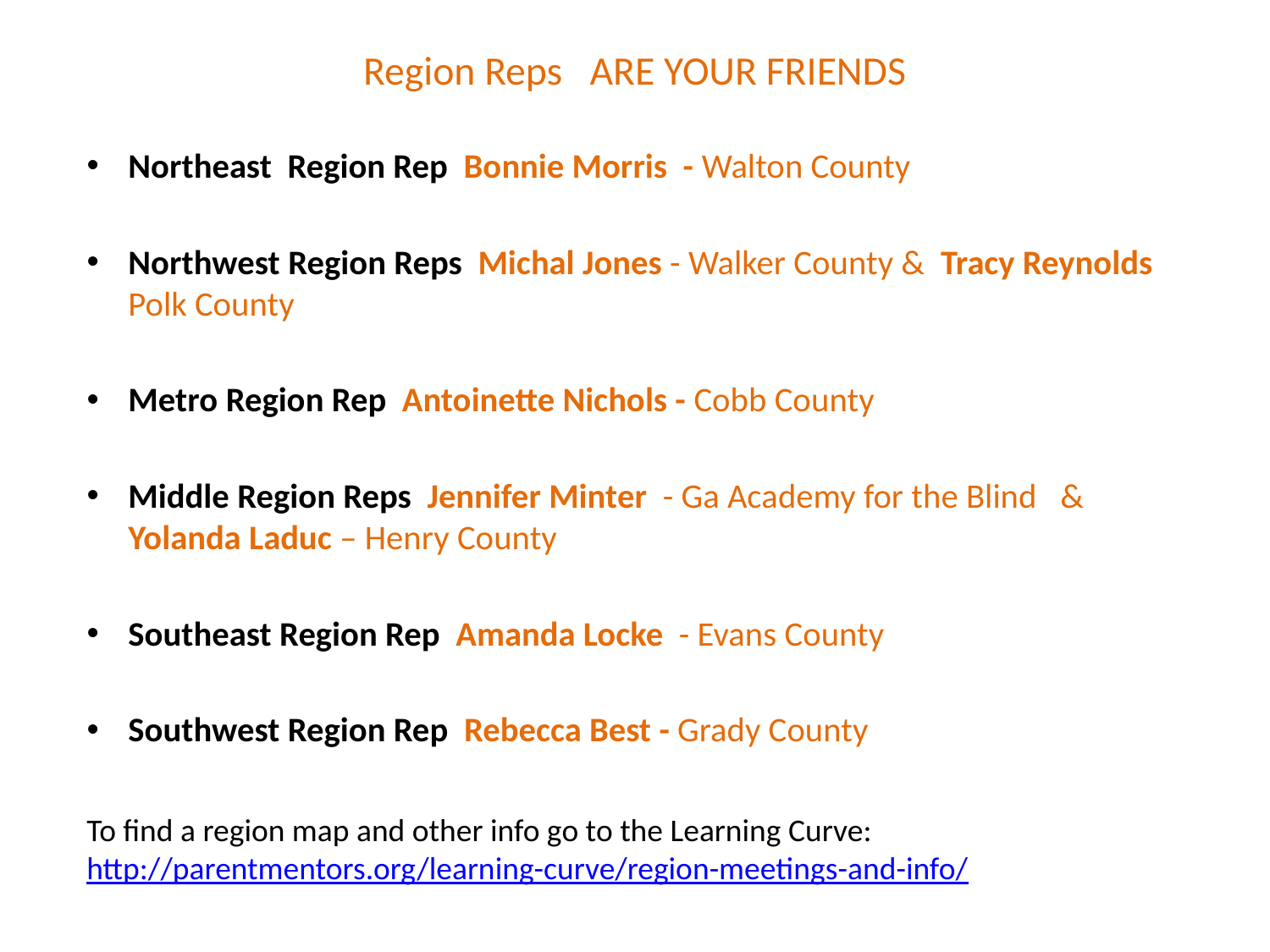

# Region Reps   ARE YOUR FRIENDS
Northeast  Region Rep  Bonnie Morris  - Walton County

Northwest Region Reps  Michal Jones - Walker County &  Tracy Reynolds Polk County

Metro Region Rep  Antoinette Nichols - Cobb County

Middle Region Reps  Jennifer Minter  - Ga Academy for the Blind   & Yolanda Laduc – Henry County

Southeast Region Rep  Amanda Locke  - Evans County

Southwest Region Rep  Rebecca Best - Grady County

To find a region map and other info go to the Learning Curve:  http://parentmentors.org/learning-curve/region-meetings-and-info/